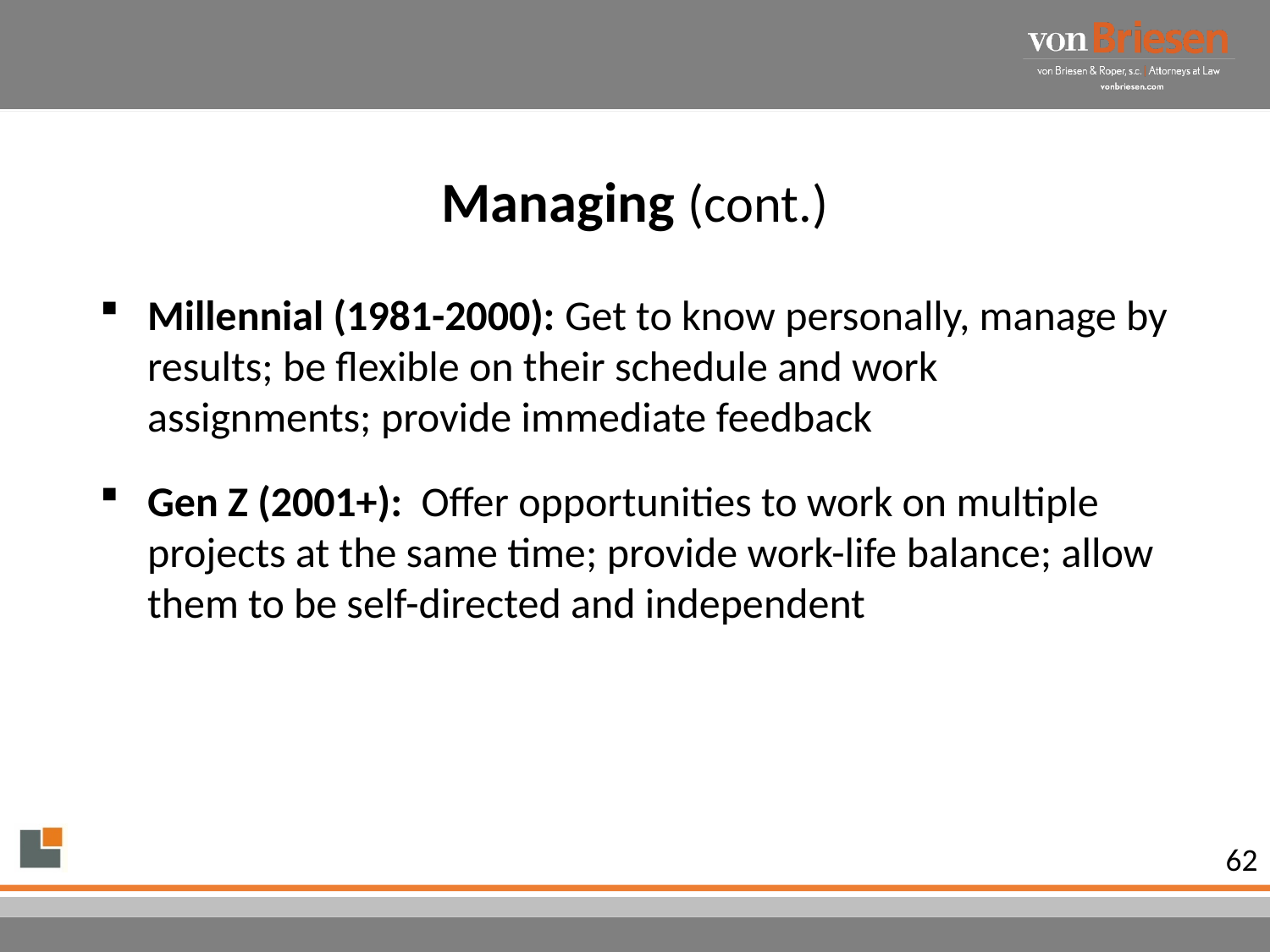

# Managing (cont.)
Millennial (1981-2000): Get to know personally, manage by results; be flexible on their schedule and work assignments; provide immediate feedback
Gen Z (2001+):  Offer opportunities to work on multiple projects at the same time; provide work-life balance; allow them to be self-directed and independent
62